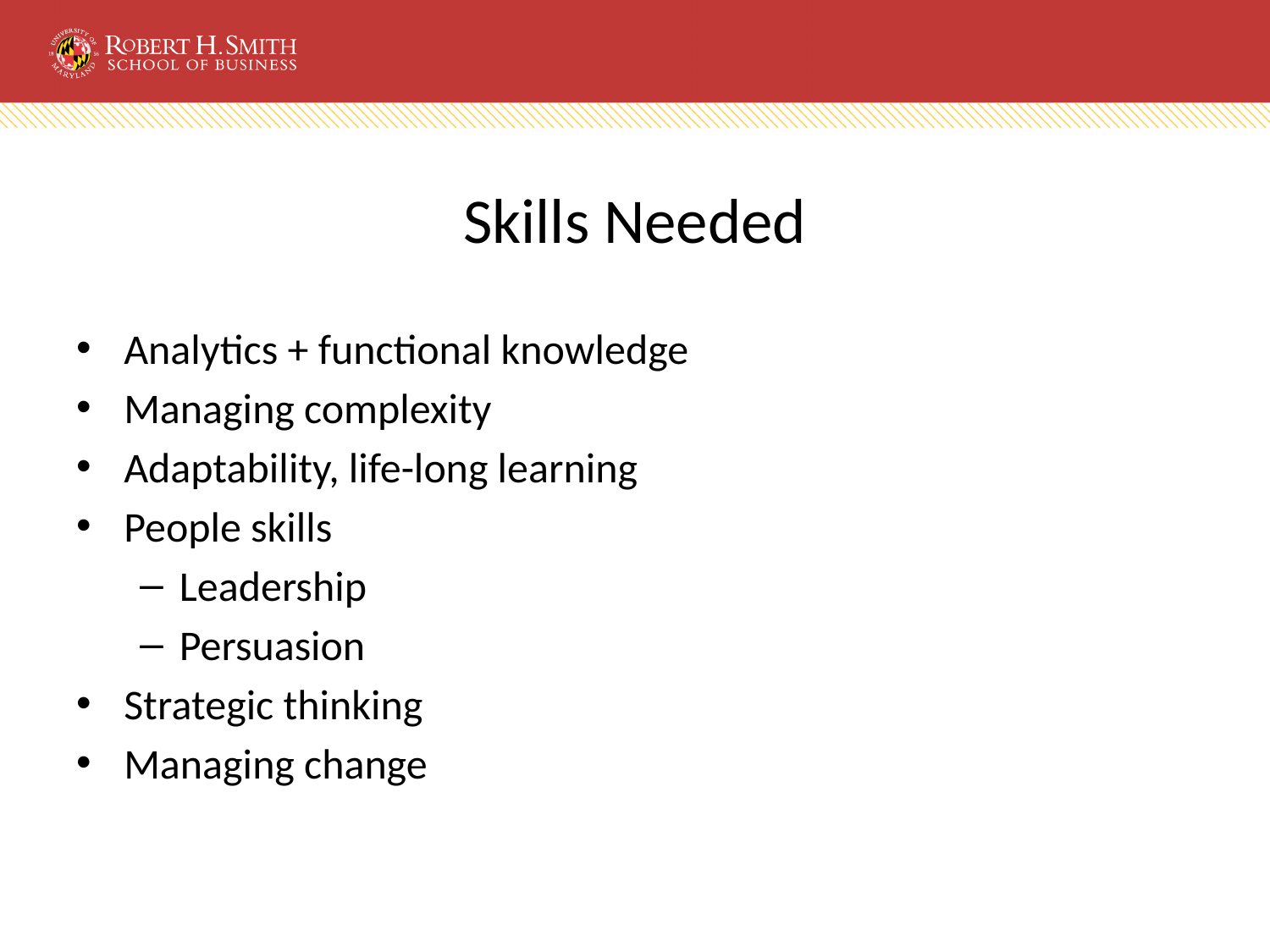

# Skills Needed
Analytics + functional knowledge
Managing complexity
Adaptability, life-long learning
People skills
Leadership
Persuasion
Strategic thinking
Managing change